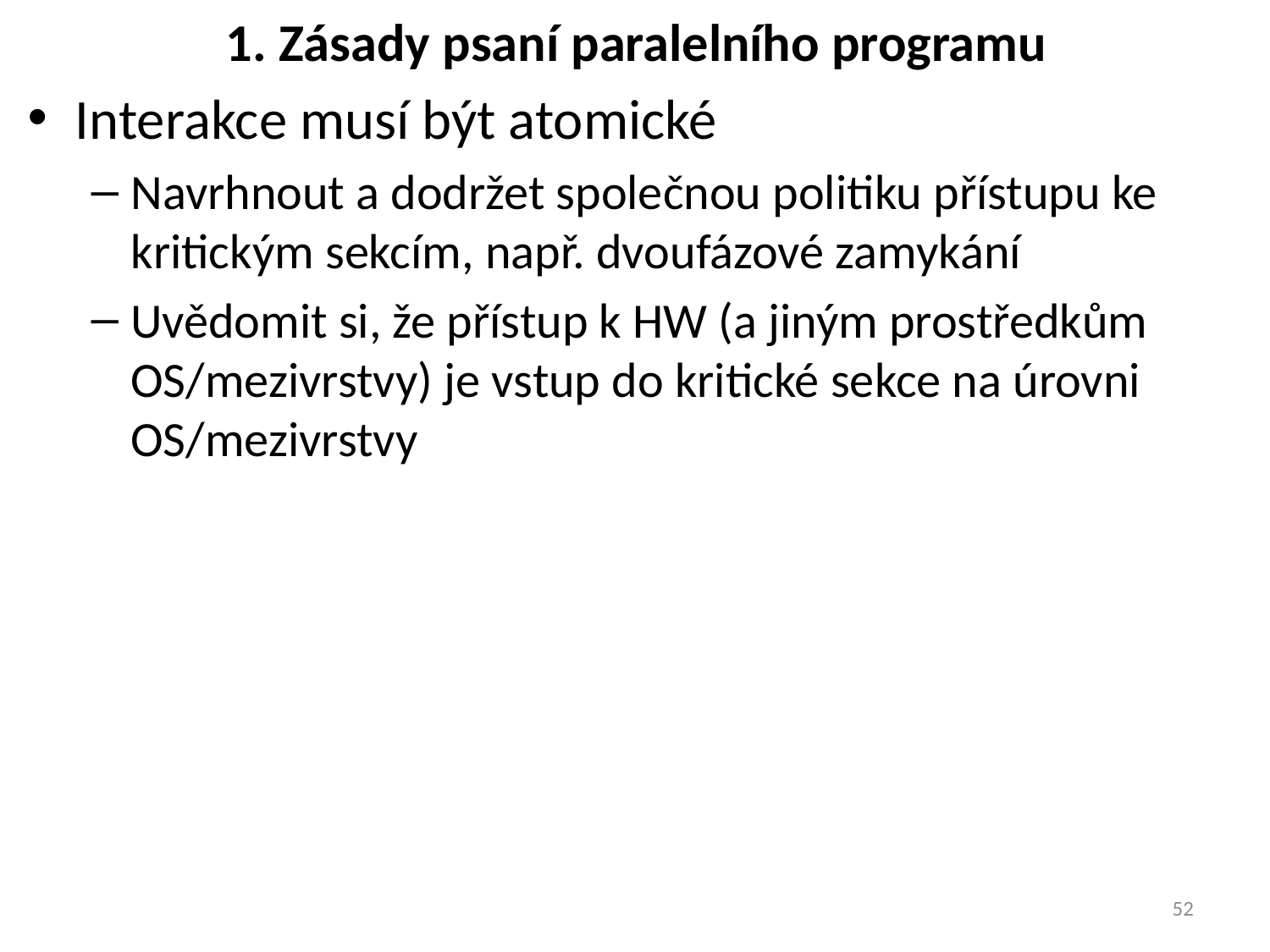

# 1. Zásady psaní paralelního programu
Interakce musí být atomické
Navrhnout a dodržet společnou politiku přístupu ke kritickým sekcím, např. dvoufázové zamykání
Uvědomit si, že přístup k HW (a jiným prostředkům OS/mezivrstvy) je vstup do kritické sekce na úrovni OS/mezivrstvy

52